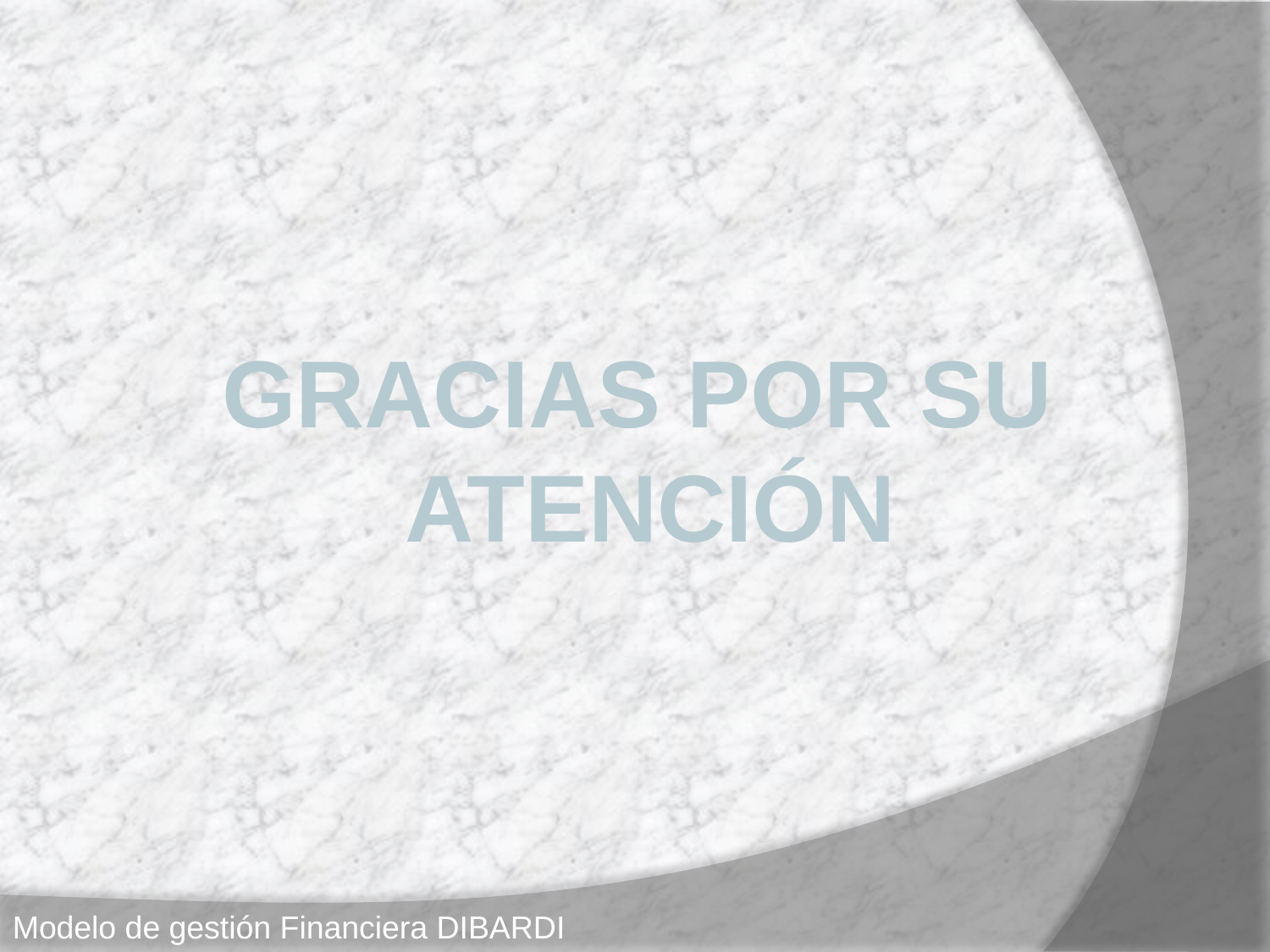

GRACIAS POR SU
ATENCIÓN
Modelo de gestión Financiera DIBARDI